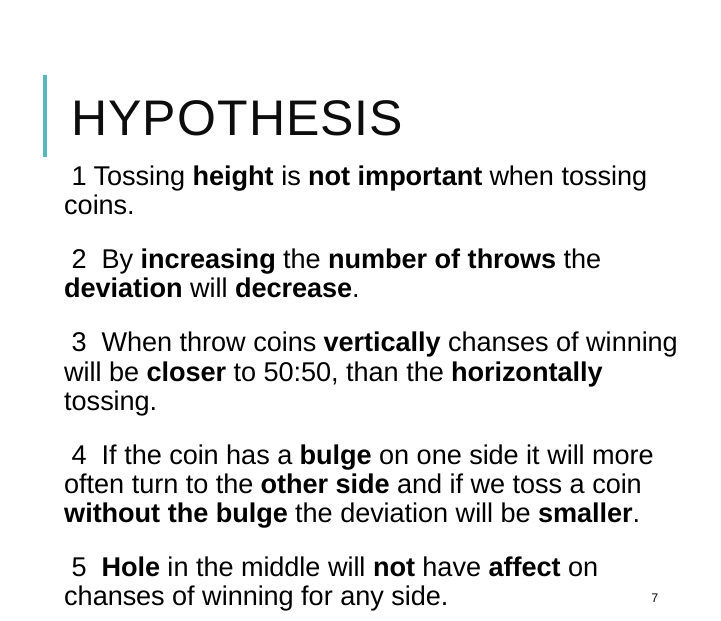

# hypothesis
 1 Tossing height is not important when tossing coins.
 2  By increasing the number of throws the deviation will decrease.
3  When throw coins vertically chanses of winning will be closer to 50:50, than the horizontally tossing.
4  If the coin has a bulge on one side it will more often turn to the other side and if we toss a coin without the bulge the deviation will be smaller.
5  Hole in the middle will not have affect on chanses of winning for any side.

7